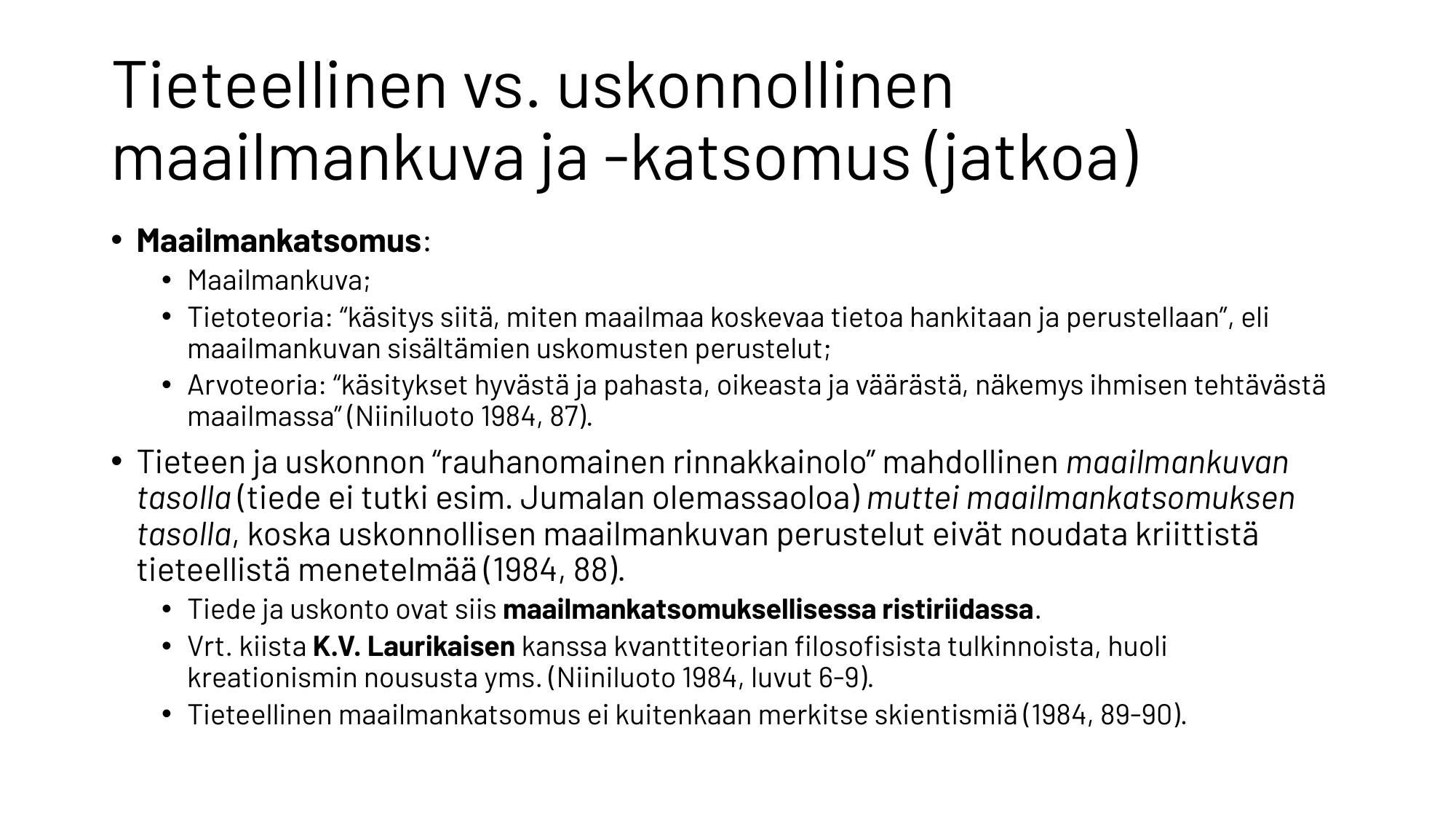

# Tieteellinen vs. uskonnollinen maailmankuva ja -katsomus (jatkoa)
Maailmankatsomus:
Maailmankuva;
Tietoteoria: “käsitys siitä, miten maailmaa koskevaa tietoa hankitaan ja perustellaan”, eli maailmankuvan sisältämien uskomusten perustelut;
Arvoteoria: “käsitykset hyvästä ja pahasta, oikeasta ja väärästä, näkemys ihmisen tehtävästä maailmassa” (Niiniluoto 1984, 87).
Tieteen ja uskonnon “rauhanomainen rinnakkainolo” mahdollinen maailmankuvan tasolla (tiede ei tutki esim. Jumalan olemassaoloa) muttei maailmankatsomuksen tasolla, koska uskonnollisen maailmankuvan perustelut eivät noudata kriittistä tieteellistä menetelmää (1984, 88).
Tiede ja uskonto ovat siis maailmankatsomuksellisessa ristiriidassa.
Vrt. kiista K.V. Laurikaisen kanssa kvanttiteorian filosofisista tulkinnoista, huoli kreationismin noususta yms. (Niiniluoto 1984, luvut 6-9).
Tieteellinen maailmankatsomus ei kuitenkaan merkitse skientismiä (1984, 89-90).